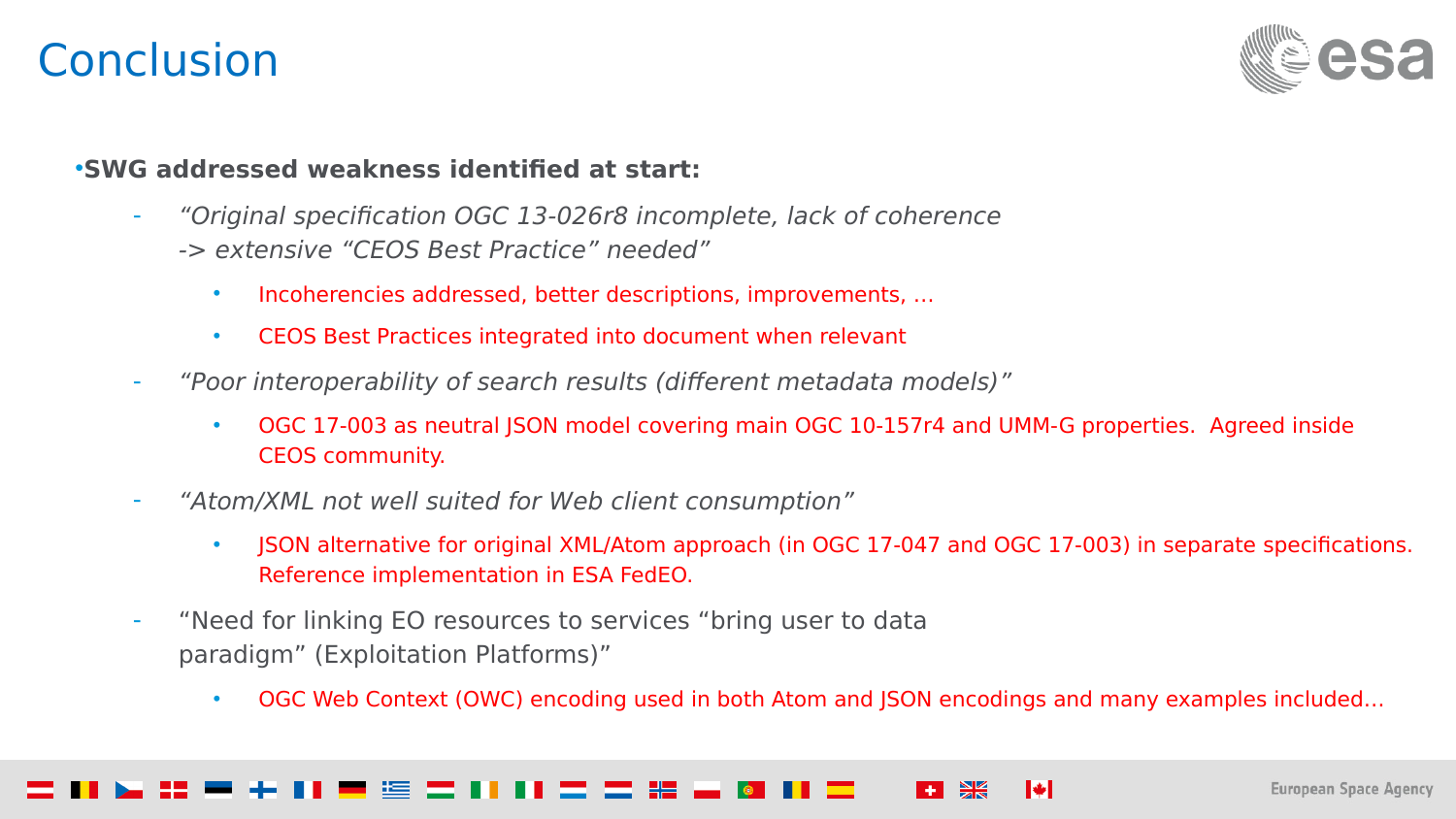

# Conclusion
SWG addressed weakness identified at start:
“Original specification OGC 13-026r8 incomplete, lack of coherence
-> extensive “CEOS Best Practice” needed”
Incoherencies addressed, better descriptions, improvements, …
CEOS Best Practices integrated into document when relevant
“Poor interoperability of search results (different metadata models)”
OGC 17-003 as neutral JSON model covering main OGC 10-157r4 and UMM-G properties.  Agreed inside CEOS community.
“Atom/XML not well suited for Web client consumption”
JSON alternative for original XML/Atom approach (in OGC 17-047 and OGC 17-003) in separate specifications. Reference implementation in ESA FedEO.
“Need for linking EO resources to services “bring user to data
paradigm” (Exploitation Platforms)”
OGC Web Context (OWC) encoding used in both Atom and JSON encodings and many examples included…